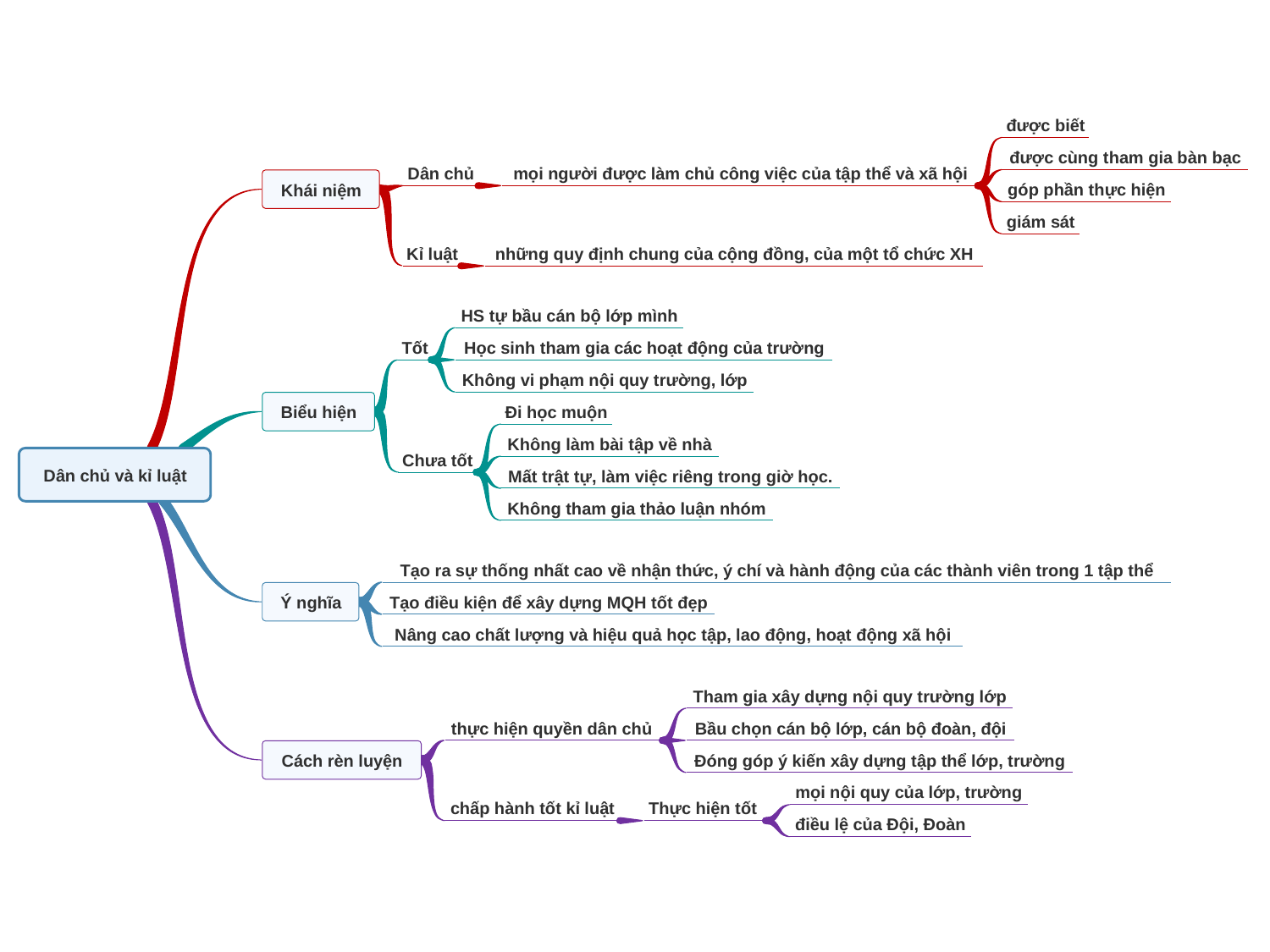

được biết
được cùng tham gia bàn bạc
Dân chủ
mọi người được làm chủ công việc của tập thể và xã hội

Khái niệm
góp phần thực hiện

giám sát

Kỉ luật
những quy định chung của cộng đồng, của một tổ chức XH

HS tự bầu cán bộ lớp mình

Tốt
Học sinh tham gia các hoạt động của trường

Không vi phạm nội quy trường, lớp

Biểu hiện
Đi học muộn
Không làm bài tập về nhà

Chưa tốt
Dân chủ và kỉ luật

Mất trật tự, làm việc riêng trong giờ học.

Không tham gia thảo luận nhóm

Tạo ra sự thống nhất cao về nhận thức, ý chí và hành động của các thành viên trong 1 tập thể
Ý nghĩa
Tạo điều kiện để xây dựng MQH tốt đẹp

Nâng cao chất lượng và hiệu quả học tập, lao động, hoạt động xã hội

Tham gia xây dựng nội quy trường lớp
thực hiện quyền dân chủ
Bầu chọn cán bộ lớp, cán bộ đoàn, đội

Cách rèn luyện
Đóng góp ý kiến xây dựng tập thể lớp, trường

mọi nội quy của lớp, trường

chấp hành tốt kỉ luật
Thực hiện tốt
điều lệ của Đội, Đoàn